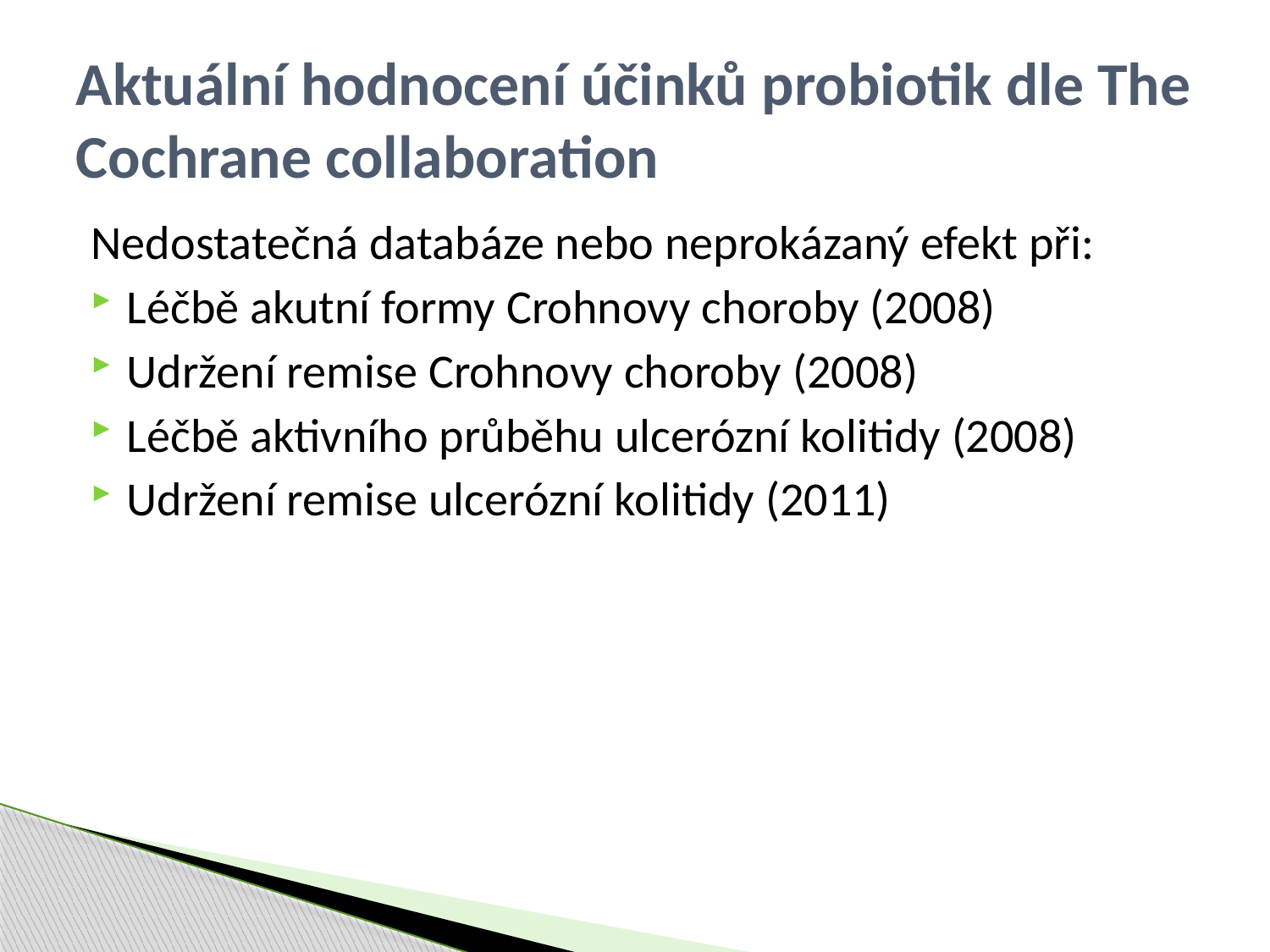

# Aktuální hodnocení účinků probiotik dle The Cochrane collaboration
Nedostatečná databáze nebo neprokázaný efekt při:
Léčbě akutní formy Crohnovy choroby (2008)
Udržení remise Crohnovy choroby (2008)
Léčbě aktivního průběhu ulcerózní kolitidy (2008)
Udržení remise ulcerózní kolitidy (2011)